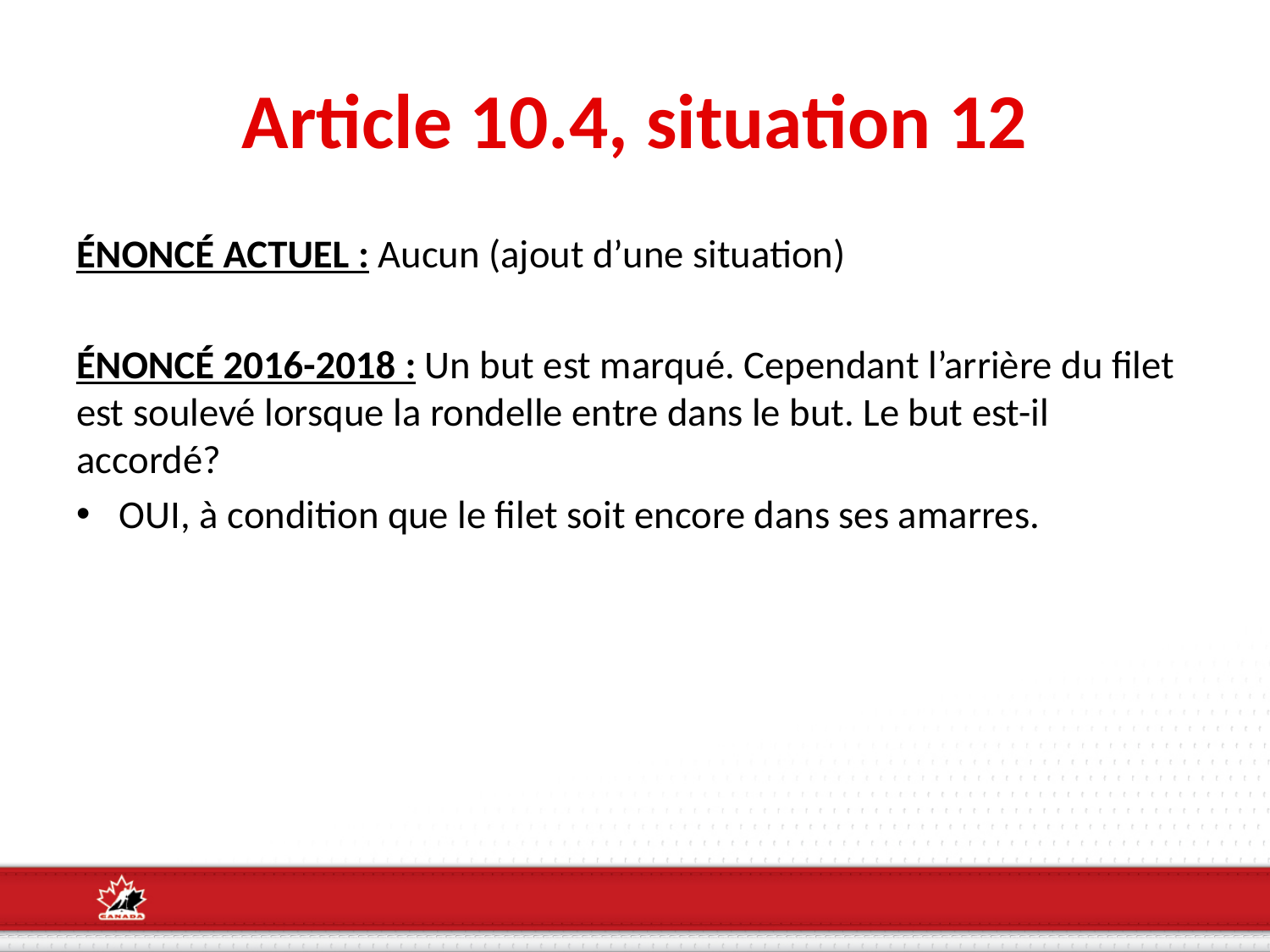

# Article 10.4, situation 12
ÉNONCÉ ACTUEL : Aucun (ajout d’une situation)

ÉNONCÉ 2016-2018 : Un but est marqué. Cependant l’arrière du filet est soulevé lorsque la rondelle entre dans le but. Le but est-il accordé?
OUI, à condition que le filet soit encore dans ses amarres.